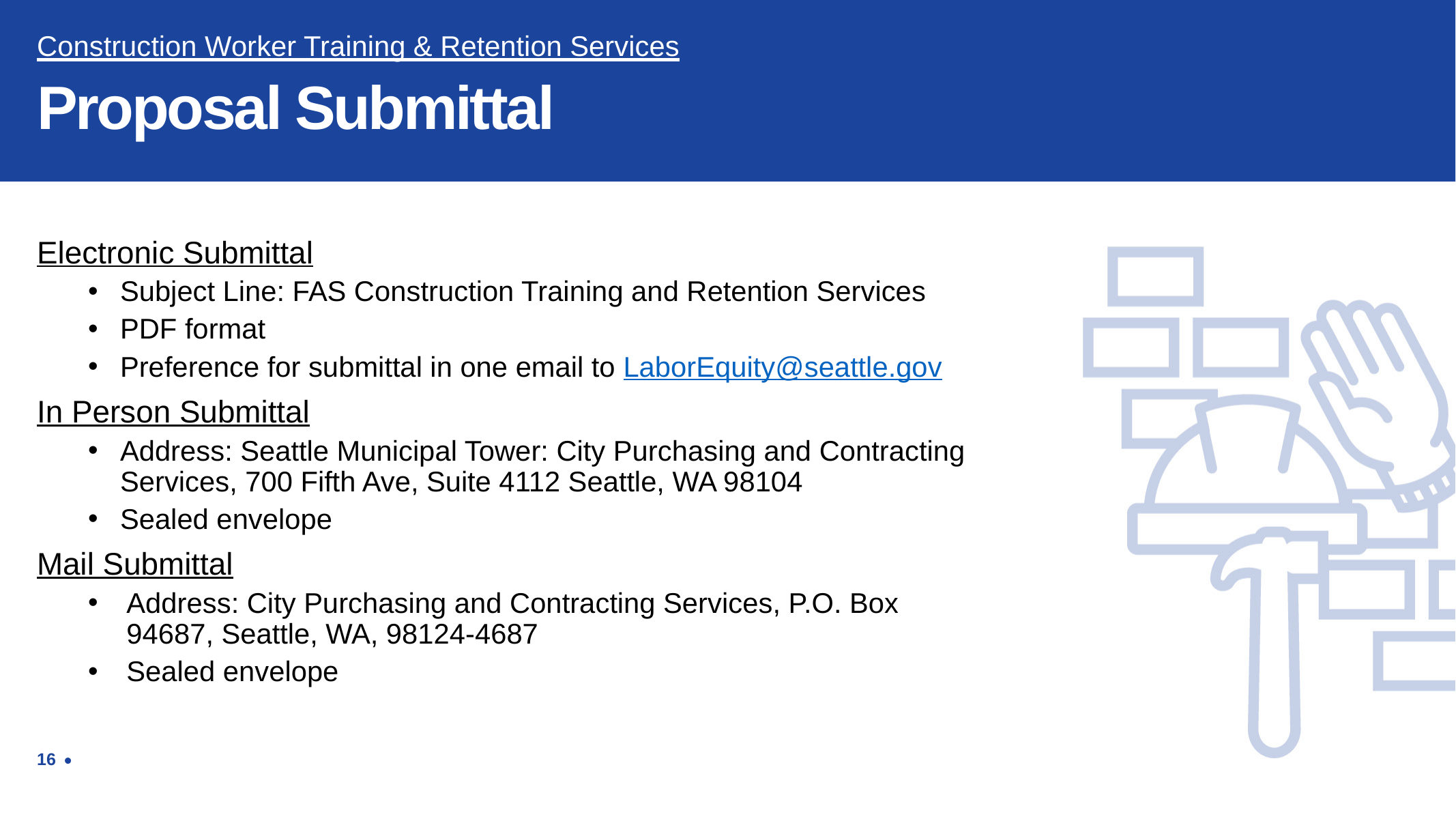

# Construction Worker Training & Retention Services
Proposal Submittal
Electronic Submittal
Subject Line: FAS Construction Training and Retention Services
PDF format
Preference for submittal in one email to LaborEquity@seattle.gov
In Person Submittal
Address: Seattle Municipal Tower: City Purchasing and Contracting Services, 700 Fifth Ave, Suite 4112 Seattle, WA 98104
Sealed envelope
Mail Submittal
Address: City Purchasing and Contracting Services, P.O. Box 94687, Seattle, WA, 98124-4687
Sealed envelope

16